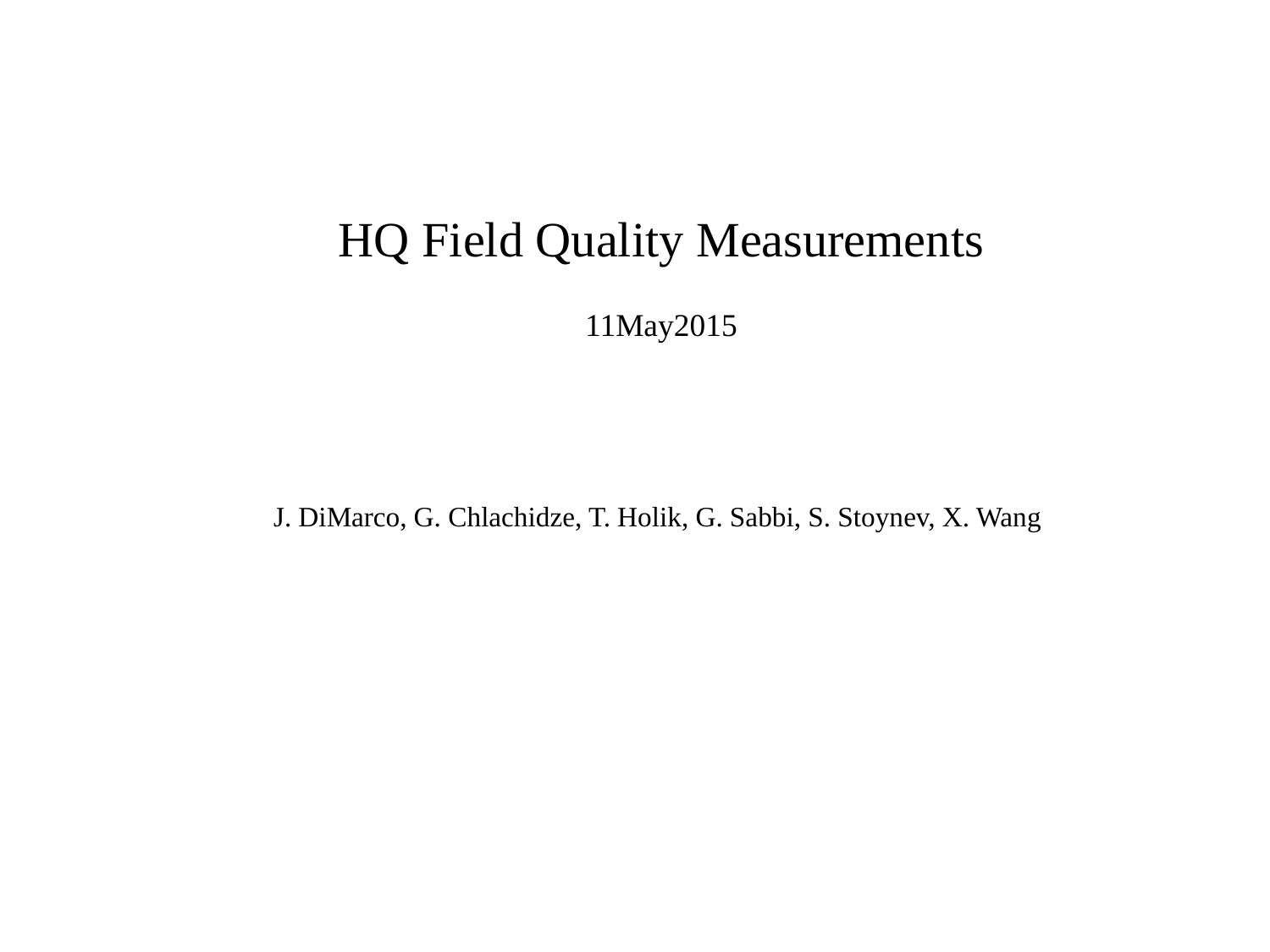

HQ Field Quality Measurements

11May2015
J. DiMarco, G. Chlachidze, T. Holik, G. Sabbi, S. Stoynev, X. Wang